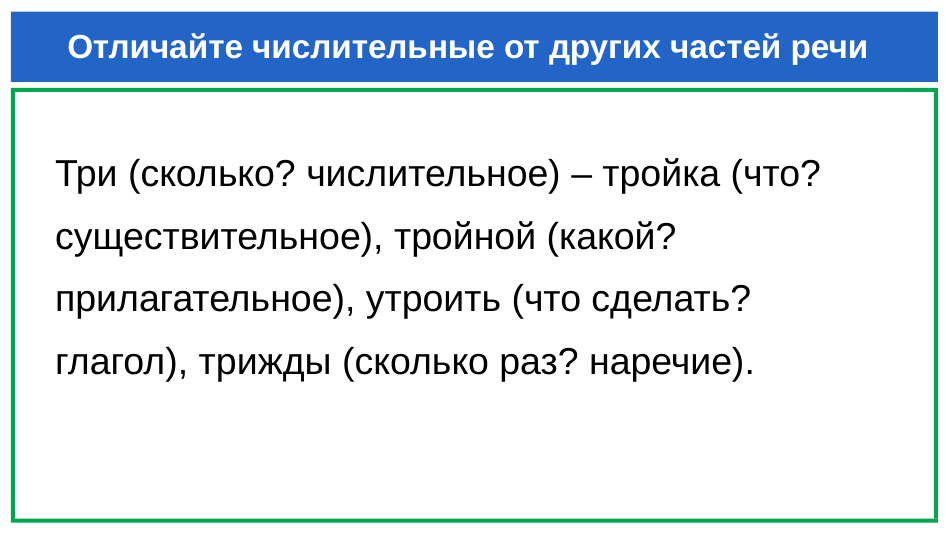

# Отличайте числительные от других частей речи
Три (сколько? числительное) – тройка (что? существительное), тройной (какой? прилагательное), утроить (что сделать? глагол), трижды (сколько раз? наречие).